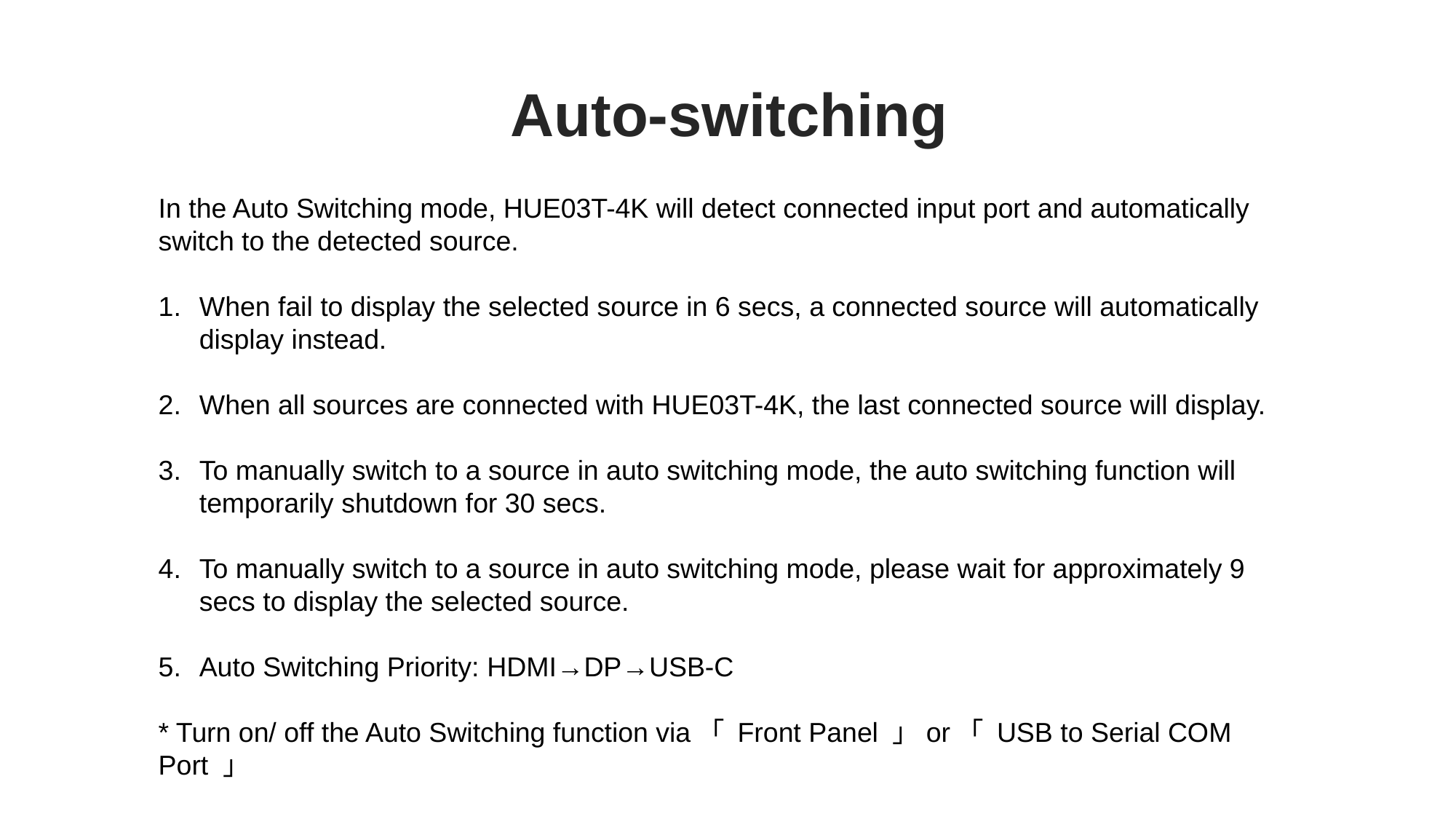

Auto-switching
In the Auto Switching mode, HUE03T-4K will detect connected input port and automatically switch to the detected source.

When fail to display the selected source in 6 secs, a connected source will automatically display instead.

When all sources are connected with HUE03T-4K, the last connected source will display.

To manually switch to a source in auto switching mode, the auto switching function will temporarily shutdown for 30 secs.

To manually switch to a source in auto switching mode, please wait for approximately 9 secs to display the selected source.

Auto Switching Priority: HDMI→DP→USB-C

* Turn on/ off the Auto Switching function via「 Front Panel 」or「 USB to Serial COM Port 」